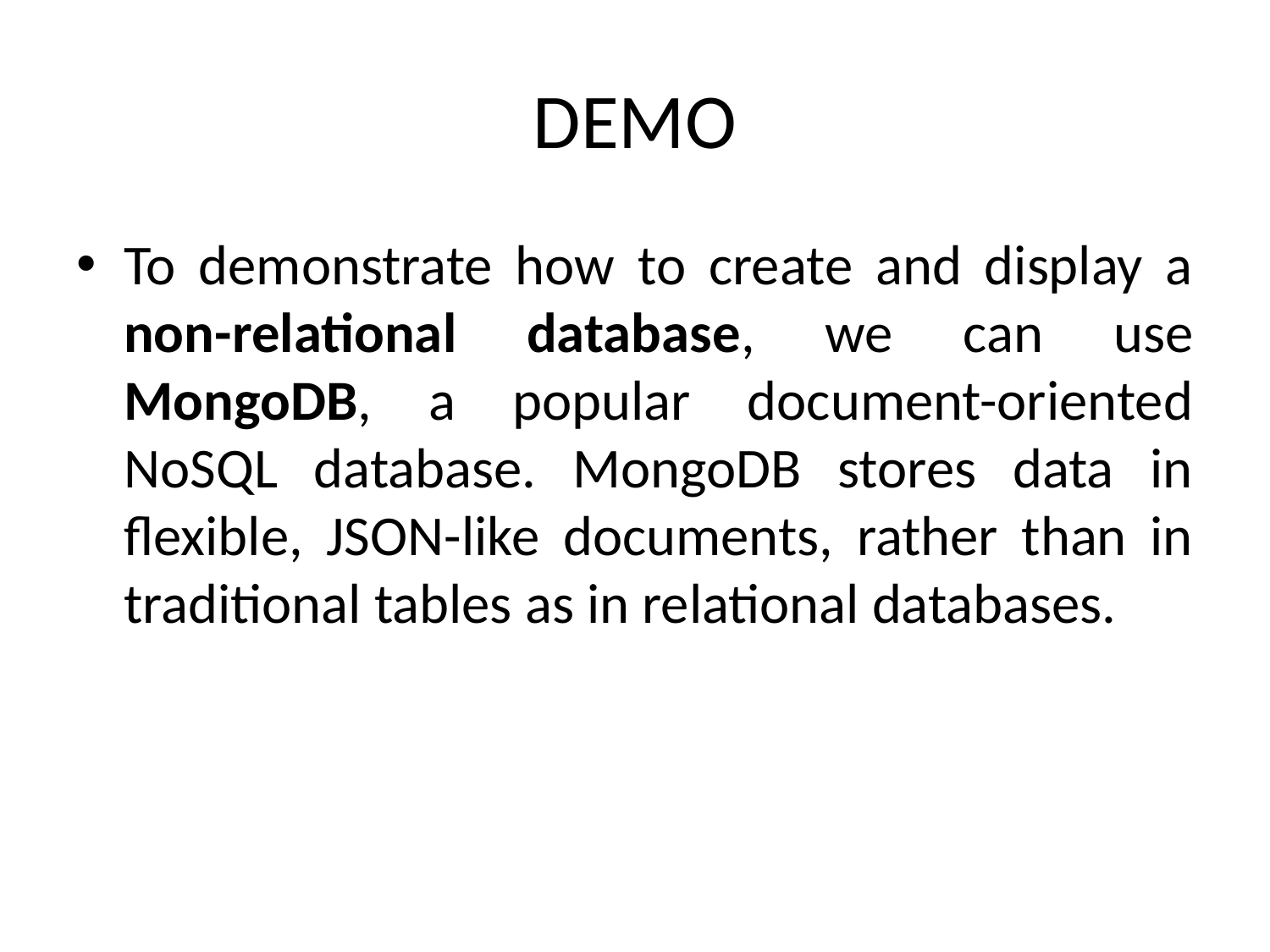

# DEMO
To demonstrate how to create and display a non-relational database, we can use MongoDB, a popular document-oriented NoSQL database. MongoDB stores data in flexible, JSON-like documents, rather than in traditional tables as in relational databases.